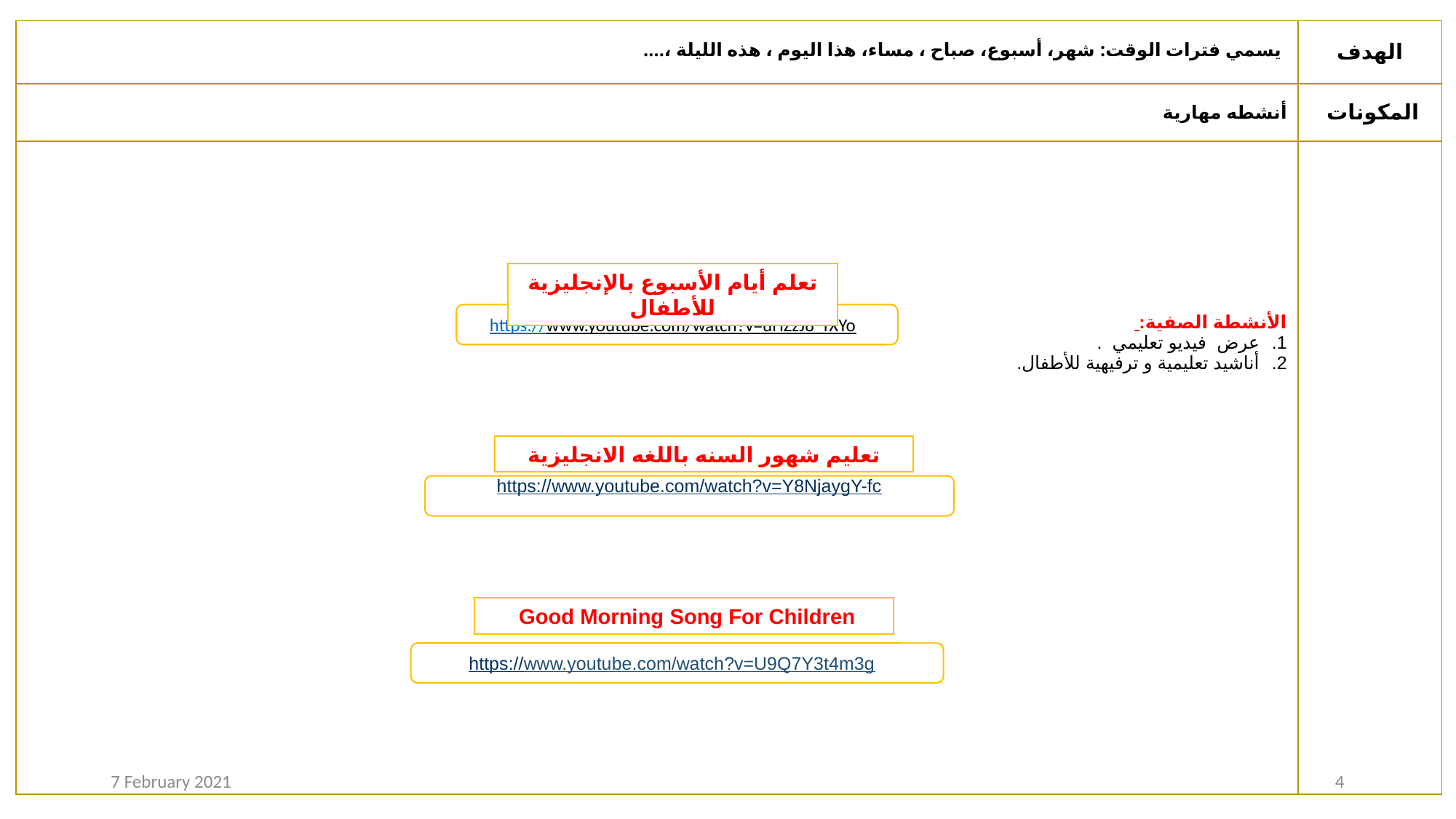

| يسمي فترات الوقت: شهر، أسبوع، صباح ، مساء، هذا اليوم ، هذه الليلة ،.... | الهدف |
| --- | --- |
| أنشطه مهارية | المكونات |
| الأنشطة الصفية: عرض  فيديو تعليمي . أناشيد تعليمية و ترفيهية للأطفال. |  |
تعلم أيام الأسبوع بالإنجليزية للأطفال
https://www.youtube.com/watch?v=uHZzJ8_fXYo
تعليم شهور السنه باللغه الانجليزية
https://www.youtube.com/watch?v=Y8NjaygY-fc

Good Morning Song For Children
https://www.youtube.com/watch?v=U9Q7Y3t4m3g
7 February 2021
4